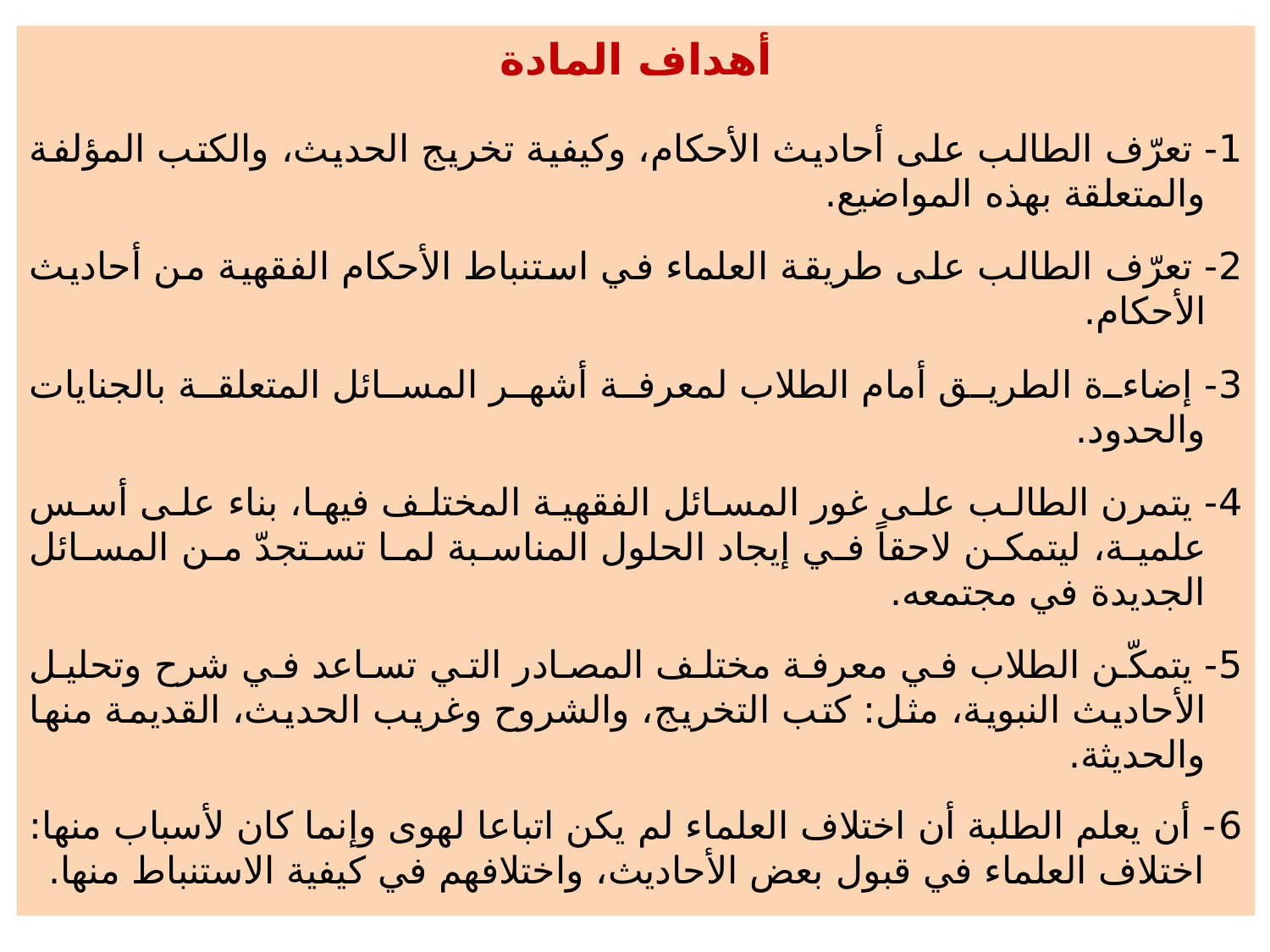

أهداف المادة

1- تعرّف الطالب على أحاديث الأحكام، وكيفية تخريج الحديث، والكتب المؤلفة والمتعلقة بهذه المواضيع.

2- تعرّف الطالب على طريقة العلماء في استنباط الأحكام الفقهية من أحاديث الأحكام.

3- إضاءة الطريق أمام الطلاب لمعرفة أشهر المسائل المتعلقة بالجنايات والحدود.

4- يتمرن الطالب على غور المسائل الفقهية المختلف فيها، بناء على أسس علمية، ليتمكن لاحقاً في إيجاد الحلول المناسبة لما تستجدّ من المسائل الجديدة في مجتمعه.

5- يتمكّن الطلاب في معرفة مختلف المصادر التي تساعد في شرح وتحليل الأحاديث النبوية، مثل: كتب التخريج، والشروح وغريب الحديث، القديمة منها والحديثة.

6- أن يعلم الطلبة أن اختلاف العلماء لم يكن اتباعا لهوى وإنما كان لأسباب منها: اختلاف العلماء في قبول بعض الأحاديث، واختلافهم في كيفية الاستنباط منها.